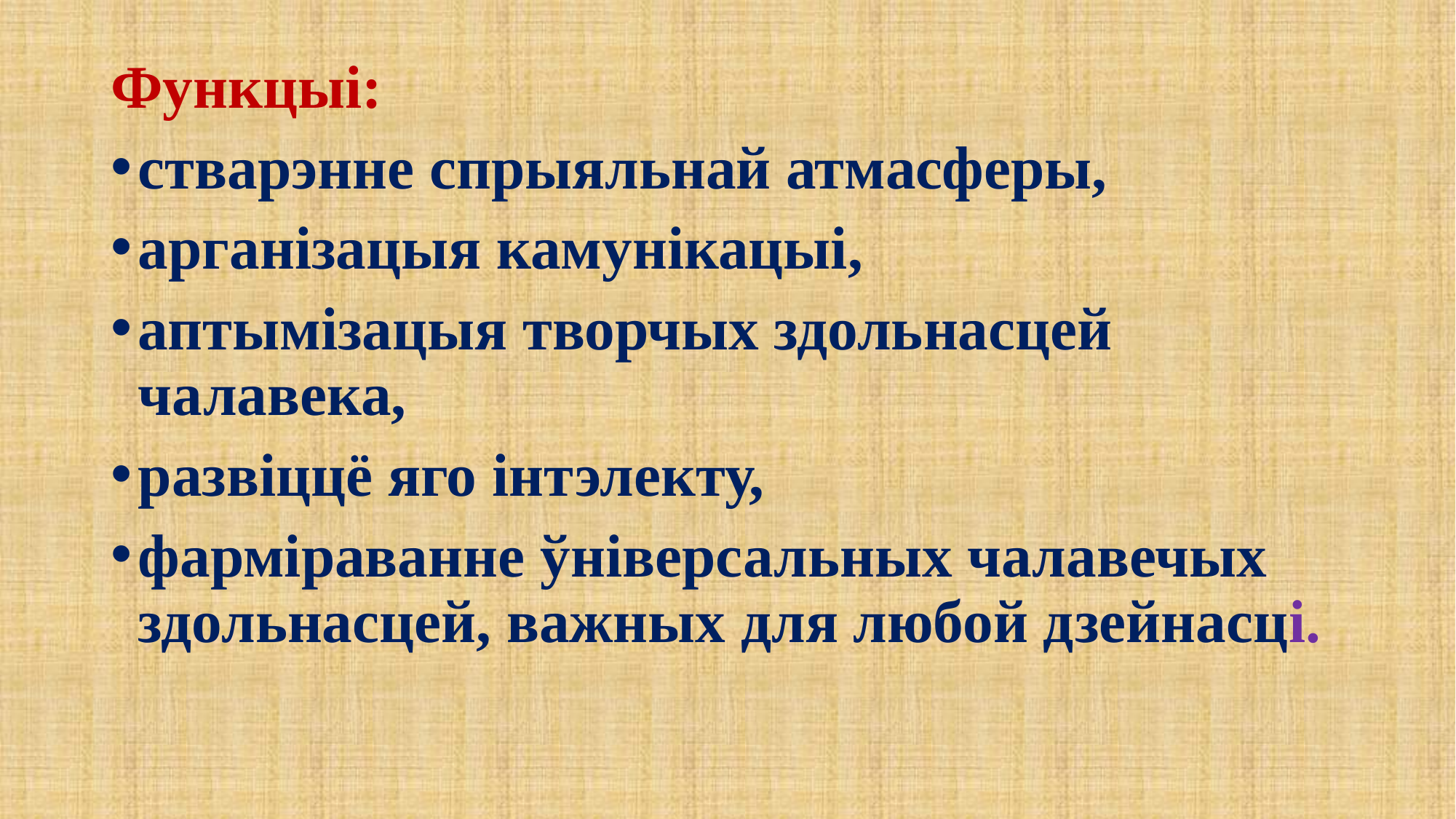

Функцыі:
стварэнне спрыяльнай атмасферы,
арганізацыя камунікацыі,
аптымізацыя творчых здольнасцей чалавека,
развіццё яго інтэлекту,
фарміраванне ўніверсальных чалавечых здольнасцей, важных для любой дзейнасці.